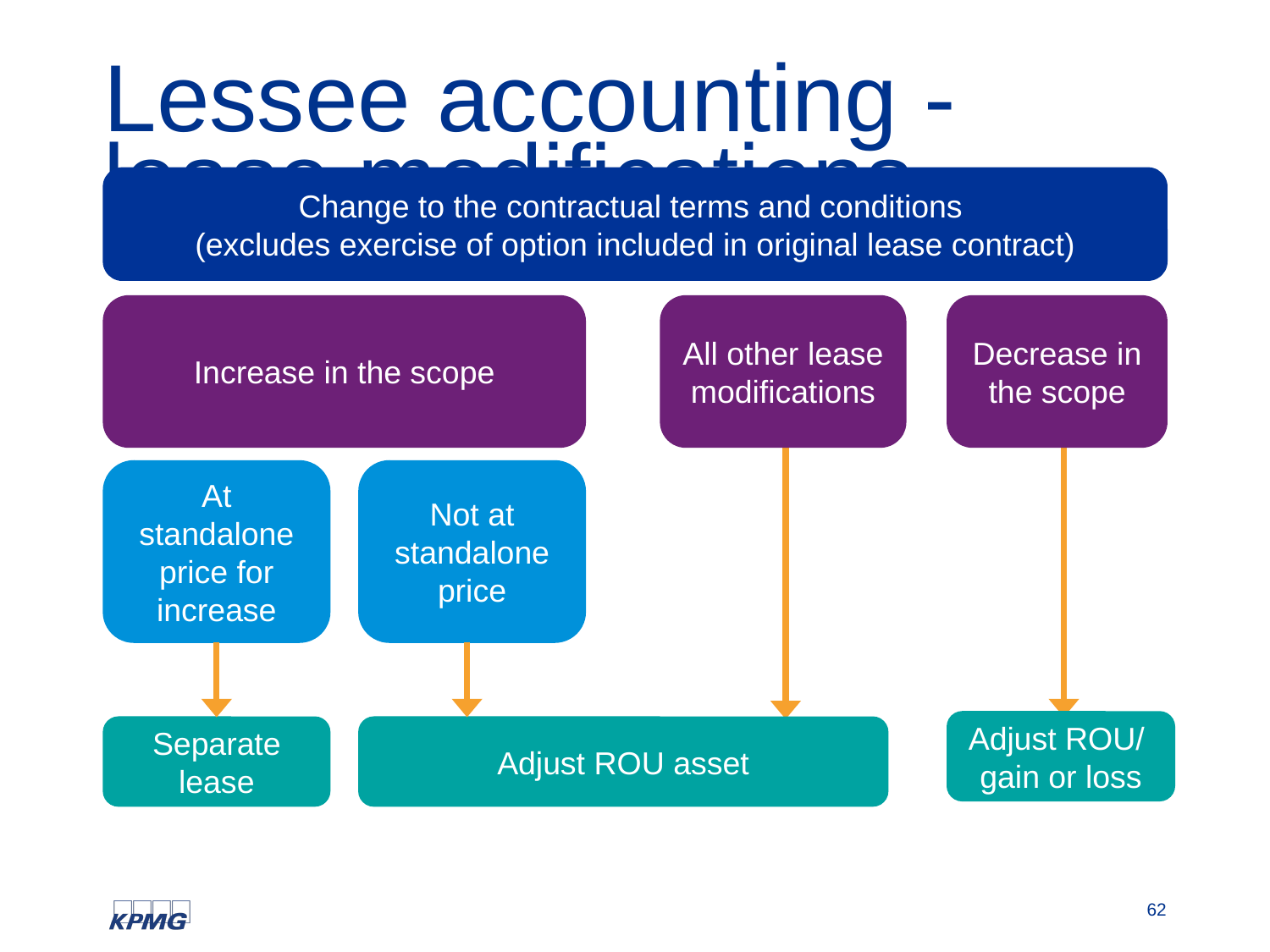

# Lessee accounting - lease modifications
Change to the contractual terms and conditions
(excludes exercise of option included in original lease contract)
Increase in the scope
All other lease modifications
Decrease in the scope
At standalone price for increase
Not at standalone price
Adjust ROU/
gain or loss
Separate lease
Adjust ROU asset